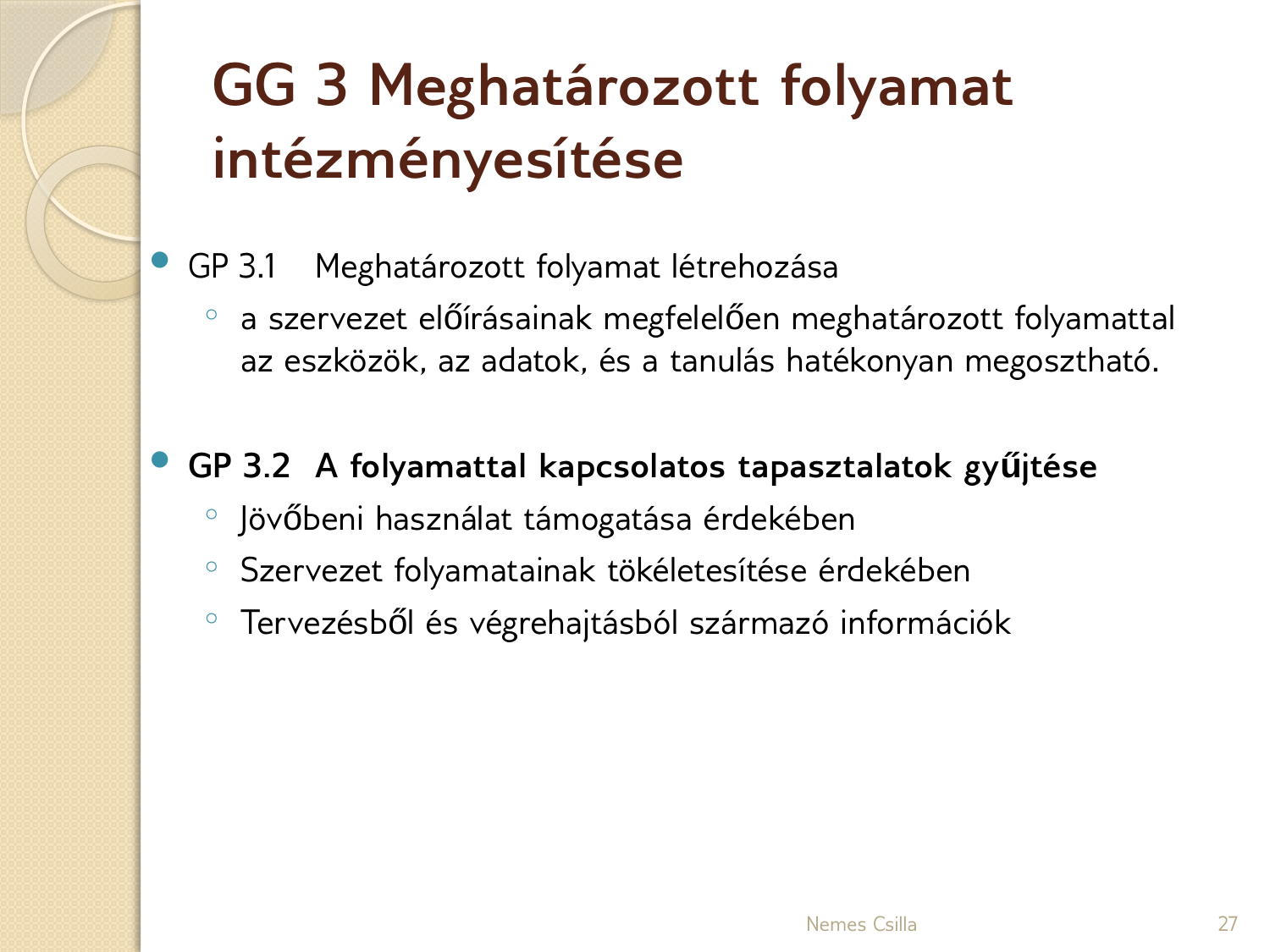

# GG 3 Meghatározott folyamat intézményesítése
GP 3.1	Meghatározott folyamat létrehozása
a szervezet előírásainak megfelelően meghatározott folyamattal az eszközök, az adatok, és a tanulás hatékonyan megosztható.

GP 3.2	A folyamattal kapcsolatos tapasztalatok gyűjtése
Jövőbeni használat támogatása érdekében
Szervezet folyamatainak tökéletesítése érdekében
Tervezésből és végrehajtásból származó információk

Nemes Csilla
27